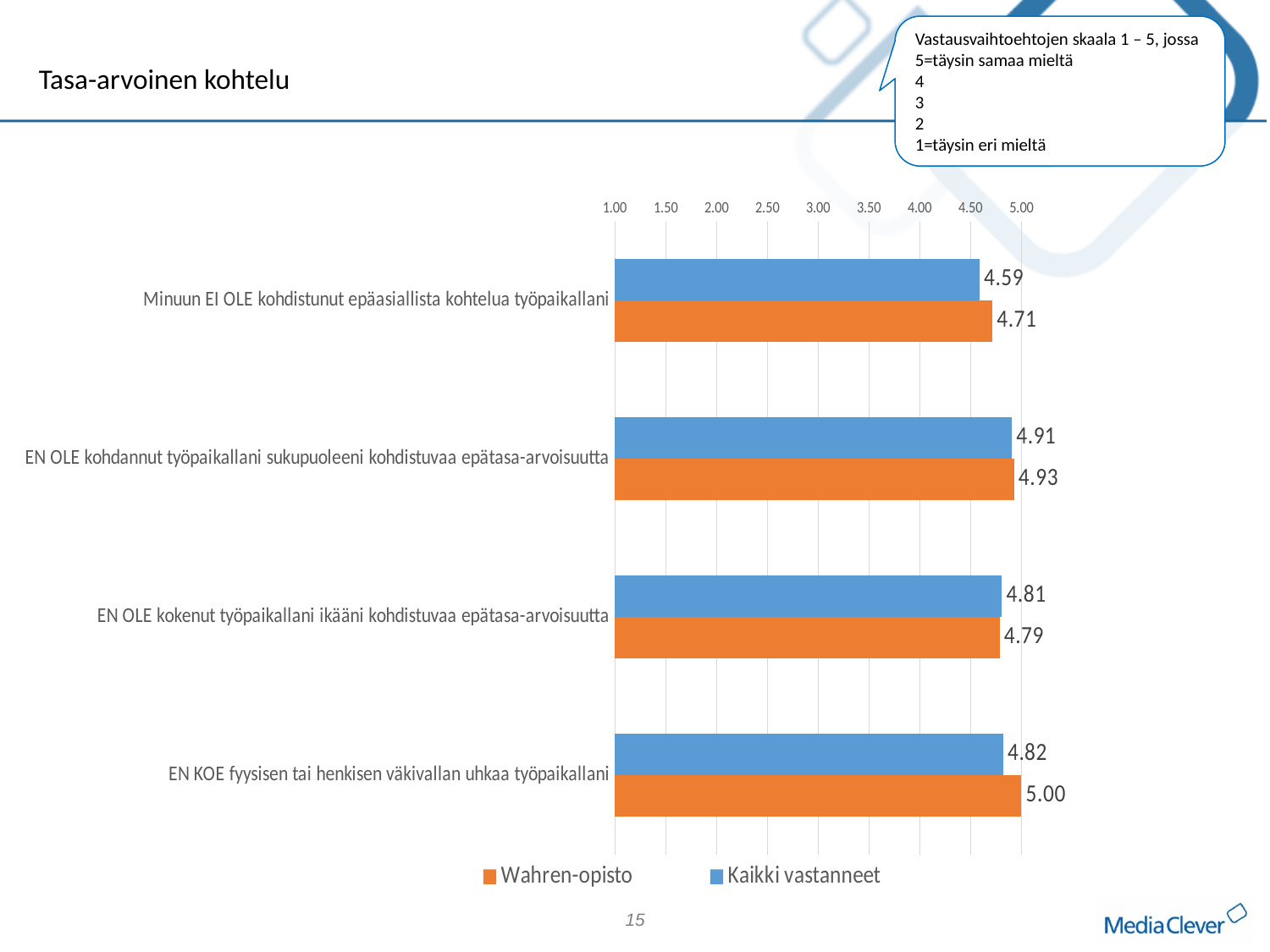

Vastausvaihtoehtojen skaala 1 – 5, jossa
5=täysin samaa mieltä
4
3
2
1=täysin eri mieltä
Tasa-arvoinen kohtelu

### Chart

| Category | Kaikki vastanneet | Wahren-opisto |
|---|---|---|
| Minuun EI OLE kohdistunut epäasiallista kohtelua työpaikallani | 4.588495575221239 | 4.714285714285714 |
| EN OLE kohdannut työpaikallani sukupuoleeni kohdistuvaa epätasa-arvoisuutta | 4.907079646017699 | 4.928571428571429 |
| EN OLE kokenut työpaikallani ikääni kohdistuvaa epätasa-arvoisuutta | 4.808035714285714 | 4.785714285714286 |
| EN KOE fyysisen tai henkisen väkivallan uhkaa työpaikallani | 4.821428571428571 | 5.0 |